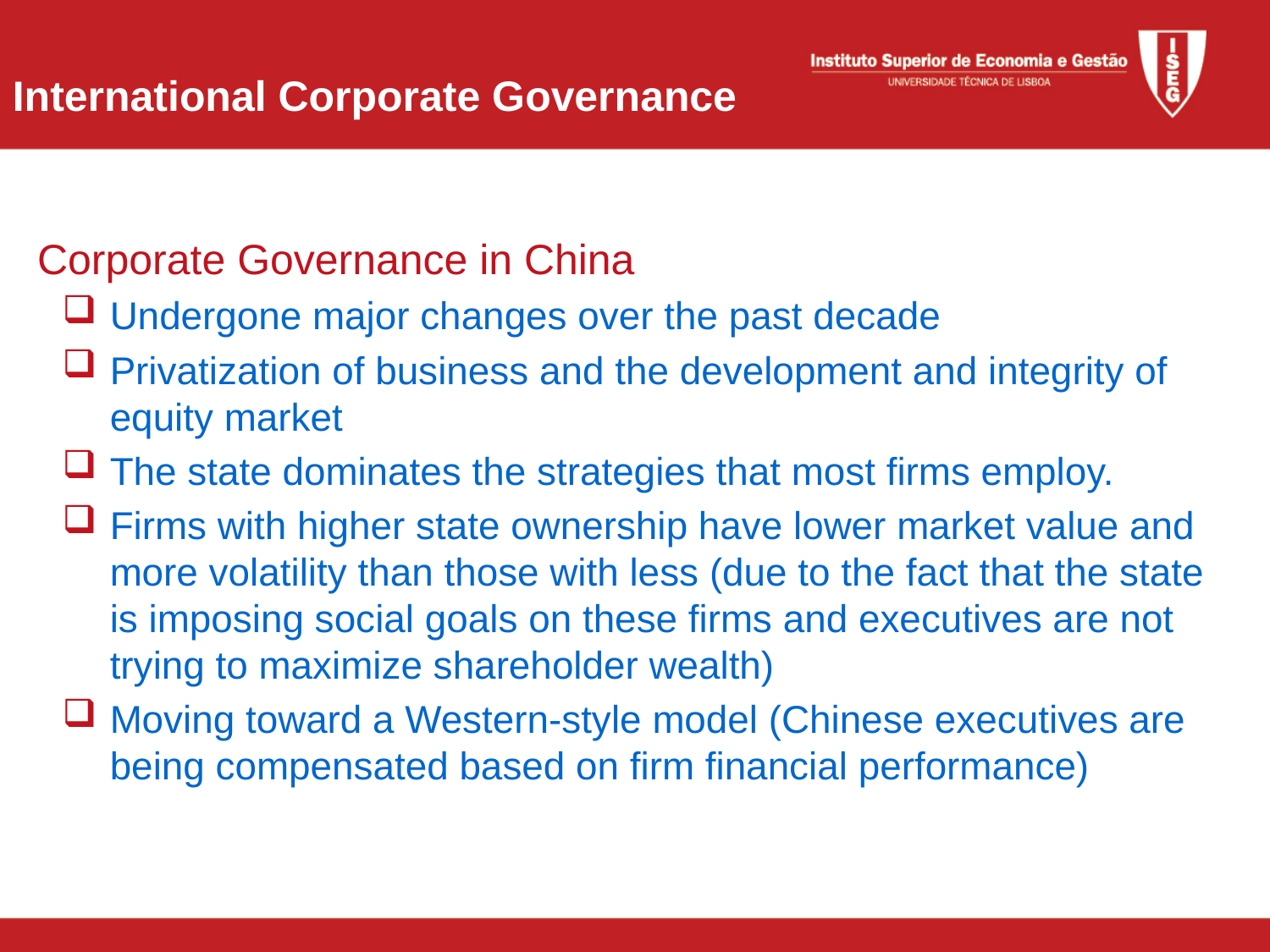

International Corporate Governance
Corporate Governance in China
Undergone major changes over the past decade
Privatization of business and the development and integrity of equity market
The state dominates the strategies that most firms employ.
Firms with higher state ownership have lower market value and more volatility than those with less (due to the fact that the state is imposing social goals on these firms and executives are not trying to maximize shareholder wealth)
Moving toward a Western-style model (Chinese executives are being compensated based on firm financial performance)